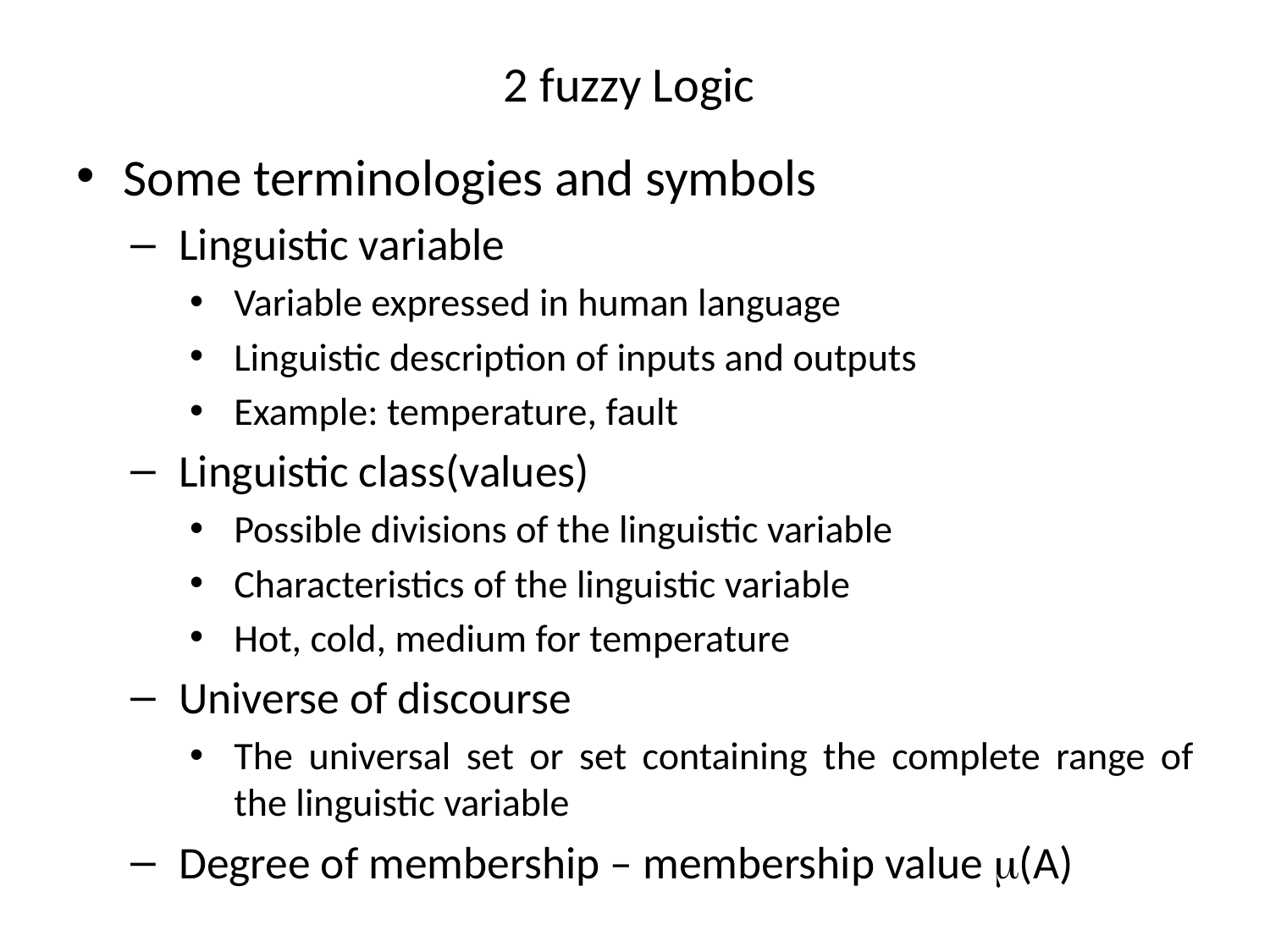

# 2 fuzzy Logic
Some terminologies and symbols
Linguistic variable
Variable expressed in human language
Linguistic description of inputs and outputs
Example: temperature, fault
Linguistic class(values)
Possible divisions of the linguistic variable
Characteristics of the linguistic variable
Hot, cold, medium for temperature
Universe of discourse
The universal set or set containing the complete range of the linguistic variable
Degree of membership – membership value μ(A)